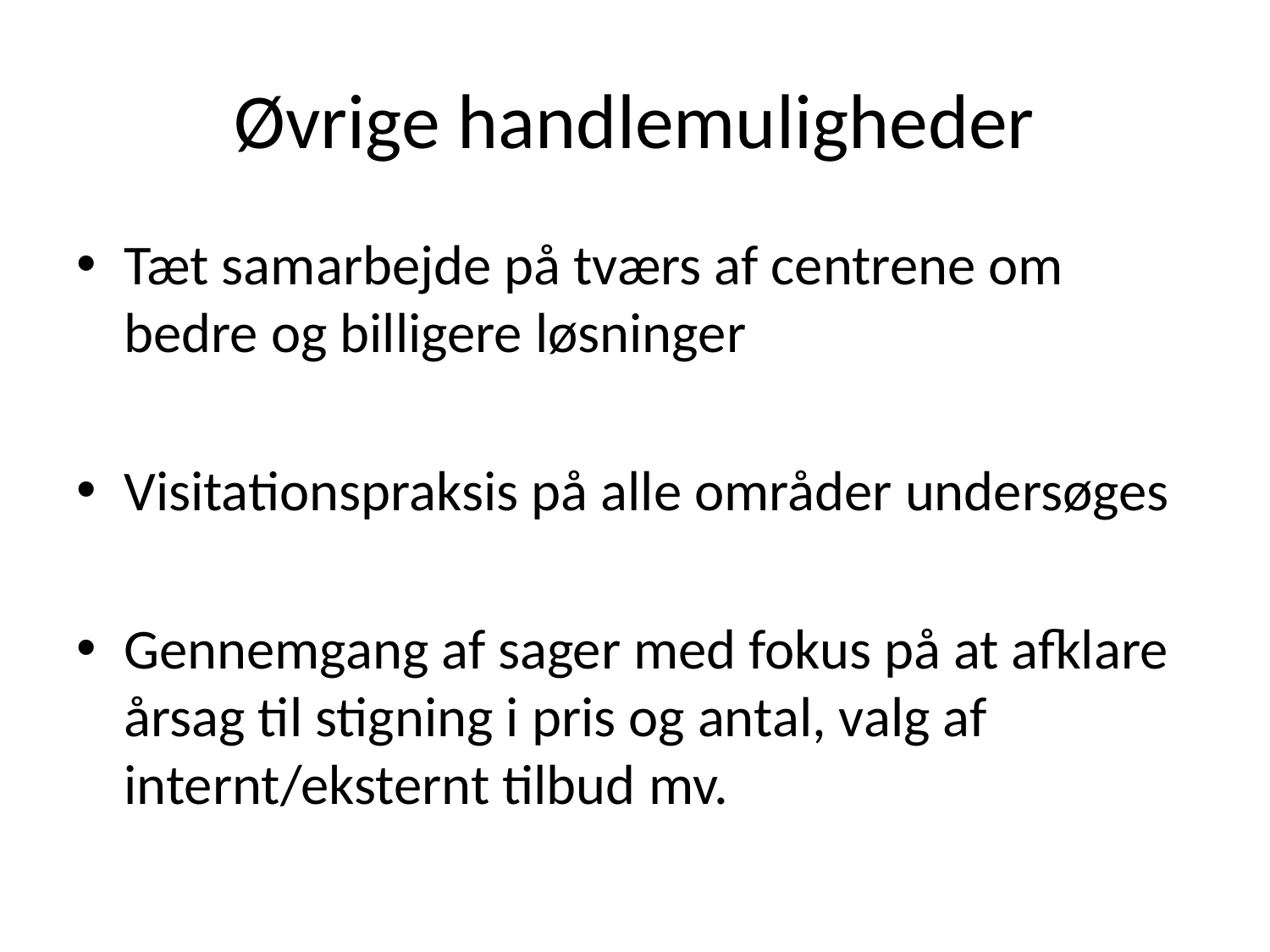

# Øvrige handlemuligheder
Tæt samarbejde på tværs af centrene om bedre og billigere løsninger

Visitationspraksis på alle områder undersøges

Gennemgang af sager med fokus på at afklare årsag til stigning i pris og antal, valg af internt/eksternt tilbud mv.